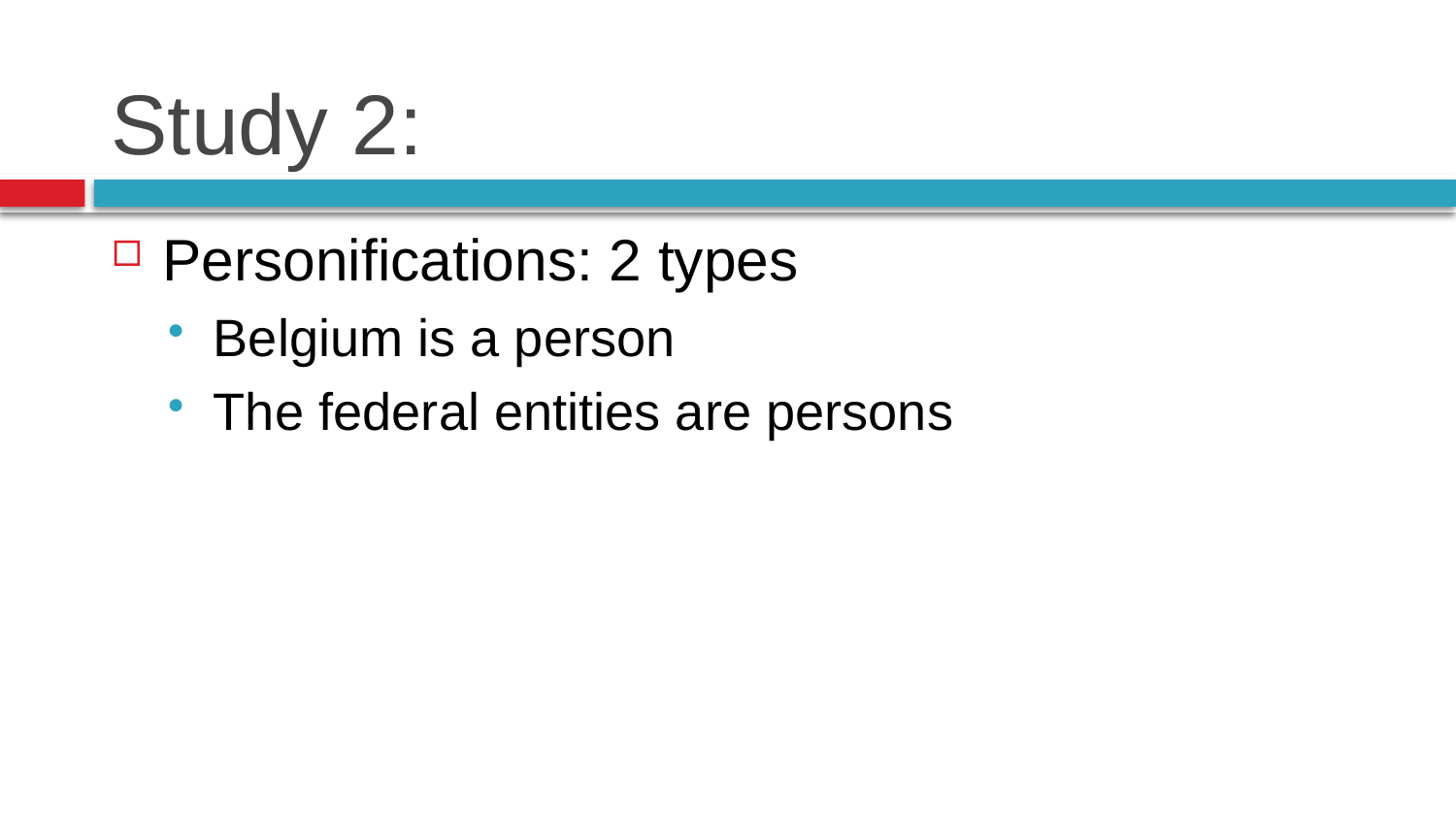

# Study 2:
Personifications: 2 types
Belgium is a person
The federal entities are persons